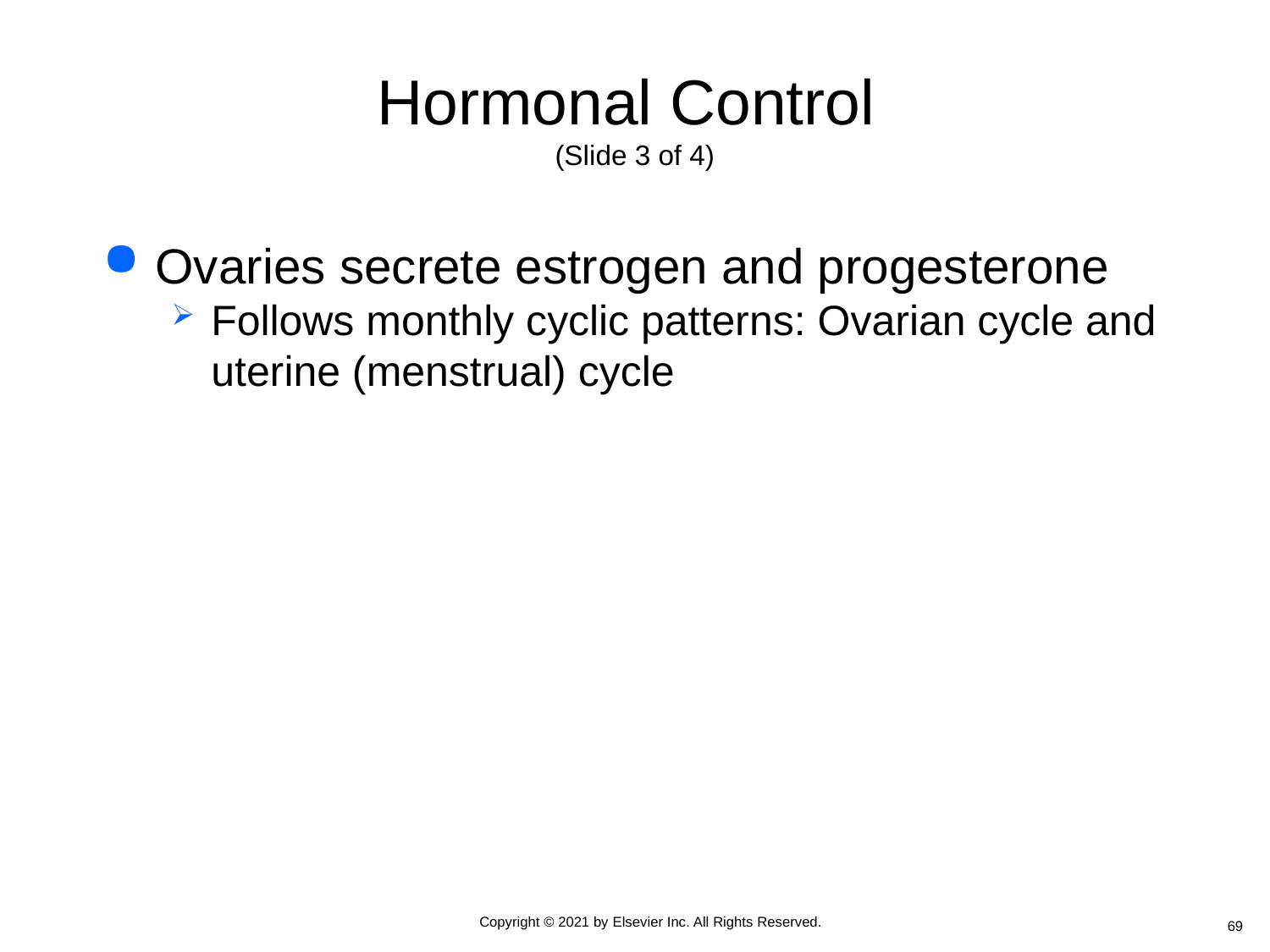

# Hormonal Control (Slide 3 of 4)
Ovaries secrete estrogen and progesterone
Follows monthly cyclic patterns: Ovarian cycle and uterine (menstrual) cycle
69